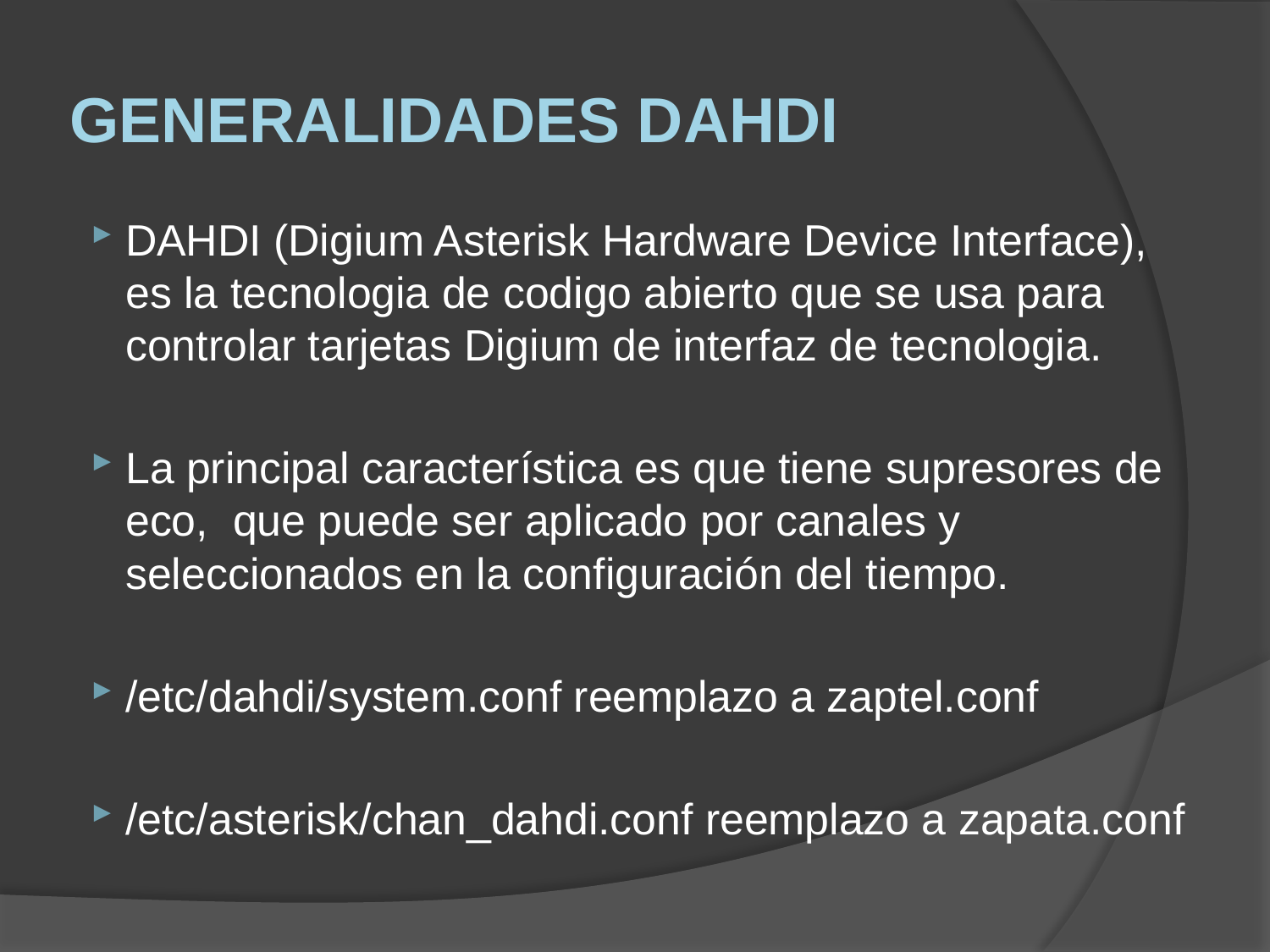

# Generalidades DAHDI
DAHDI (Digium Asterisk Hardware Device Interface), es la tecnologia de codigo abierto que se usa para controlar tarjetas Digium de interfaz de tecnologia.

La principal característica es que tiene supresores de eco,  que puede ser aplicado por canales y seleccionados en la configuración del tiempo.

/etc/dahdi/system.conf reemplazo a zaptel.conf

/etc/asterisk/chan_dahdi.conf reemplazo a zapata.conf